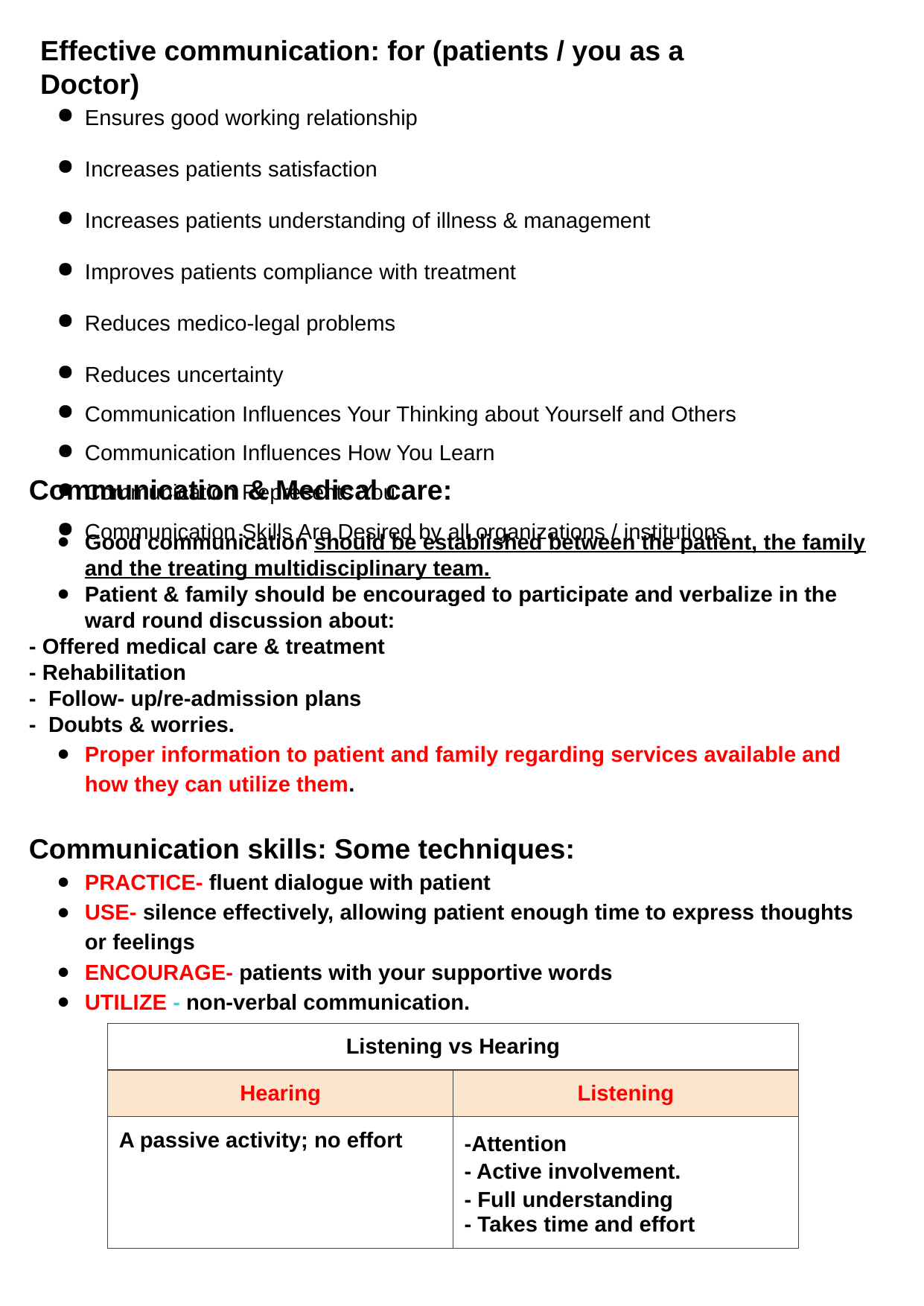

Effective communication: for (patients / you as a Doctor)
Ensures good working relationship
Increases patients satisfaction
Increases patients understanding of illness & management
Improves patients compliance with treatment
Reduces medico-legal problems
Reduces uncertainty
Communication Influences Your Thinking about Yourself and Others
Communication Influences How You Learn
Communication Represents You
Communication Skills Are Desired by all organizations / institutions

Communication & Medical care:

Good communication should be established between the patient, the family and the treating multidisciplinary team.
Patient & family should be encouraged to participate and verbalize in the ward round discussion about:
- Offered medical care & treatment
- Rehabilitation
-  Follow- up/re-admission plans
-  Doubts & worries.
Proper information to patient and family regarding services available and how they can utilize them.

Communication skills: Some techniques:
PRACTICE- fluent dialogue with patient
USE- silence effectively, allowing patient enough time to express thoughts or feelings
ENCOURAGE- patients with your supportive words
UTILIZE - non-verbal communication.
| Listening vs Hearing |  |
| --- | --- |
| Hearing | Listening |
| A passive activity; no effort | -Attention - Active involvement. - Full understanding - Takes time and effort |